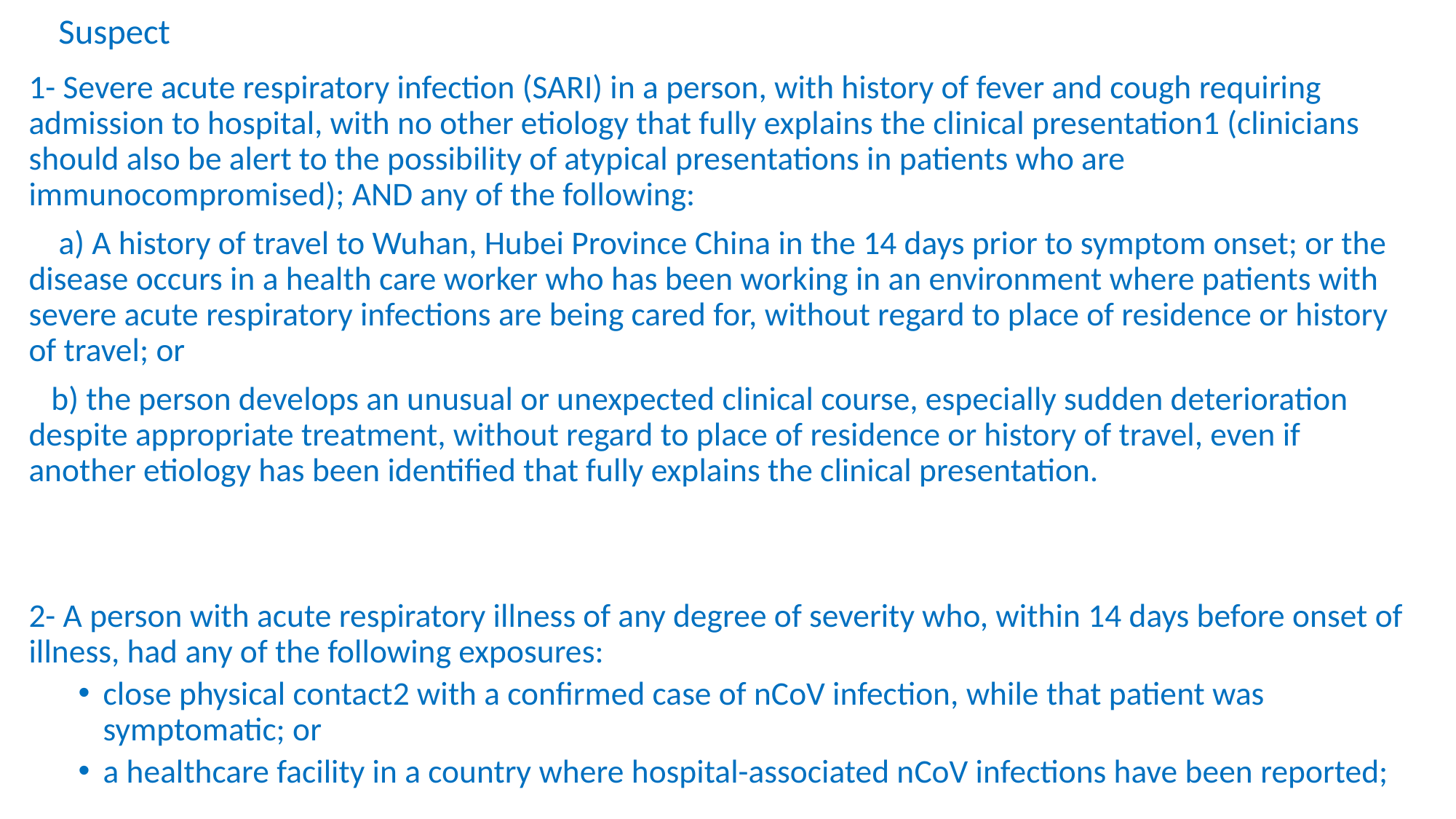

# Suspect
1- Severe acute respiratory infection (SARI) in a person, with history of fever and cough requiring admission to hospital, with no other etiology that fully explains the clinical presentation1 (clinicians should also be alert to the possibility of atypical presentations in patients who are immunocompromised); AND any of the following:
    a) A history of travel to Wuhan, Hubei Province China in the 14 days prior to symptom onset; or the disease occurs in a health care worker who has been working in an environment where patients with severe acute respiratory infections are being cared for, without regard to place of residence or history of travel; or
   b) the person develops an unusual or unexpected clinical course, especially sudden deterioration despite appropriate treatment, without regard to place of residence or history of travel, even if another etiology has been identified that fully explains the clinical presentation.

2- A person with acute respiratory illness of any degree of severity who, within 14 days before onset of illness, had any of the following exposures:
close physical contact2 with a confirmed case of nCoV infection, while that patient was symptomatic; or
a healthcare facility in a country where hospital-associated nCoV infections have been reported;